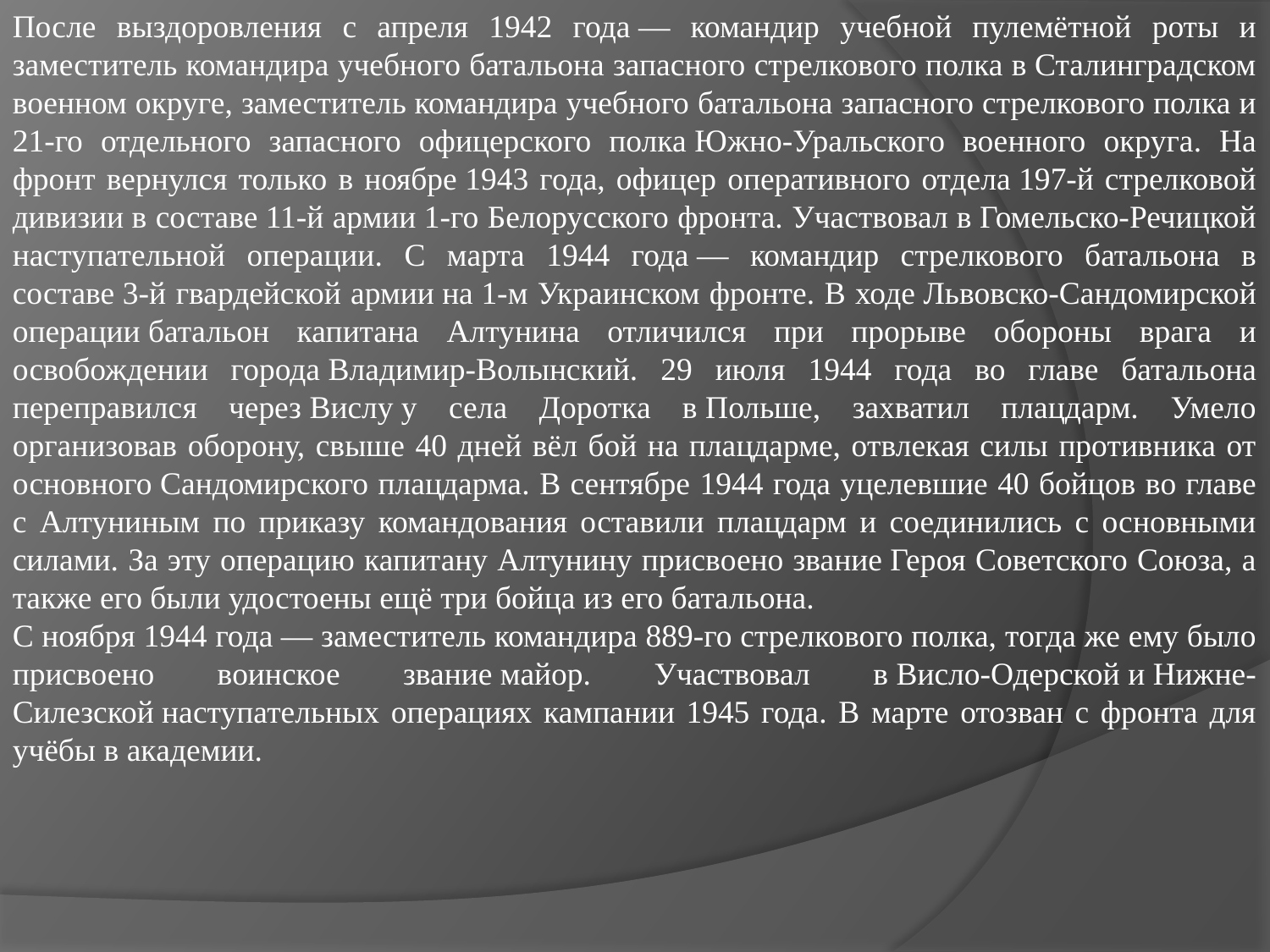

После выздоровления с апреля 1942 года — командир учебной пулемётной роты и заместитель командира учебного батальона запасного стрелкового полка в Сталинградском военном округе, заместитель командира учебного батальона запасного стрелкового полка и 21-го отдельного запасного офицерского полка Южно-Уральского военного округа. На фронт вернулся только в ноябре 1943 года, офицер оперативного отдела 197-й стрелковой дивизии в составе 11-й армии 1-го Белорусского фронта. Участвовал в Гомельско-Речицкой наступательной операции. С марта 1944 года — командир стрелкового батальона в составе 3-й гвардейской армии на 1-м Украинском фронте. В ходе Львовско-Сандомирской операции батальон капитана Алтунина отличился при прорыве обороны врага и освобождении города Владимир-Волынский. 29 июля 1944 года во главе батальона переправился через Вислу у села Доротка в Польше, захватил плацдарм. Умело организовав оборону, свыше 40 дней вёл бой на плацдарме, отвлекая силы противника от основного Сандомирского плацдарма. В сентябре 1944 года уцелевшие 40 бойцов во главе с Алтуниным по приказу командования оставили плацдарм и соединились с основными силами. За эту операцию капитану Алтунину присвоено звание Героя Советского Союза, а также его были удостоены ещё три бойца из его батальона.
С ноября 1944 года — заместитель командира 889-го стрелкового полка, тогда же ему было присвоено воинское звание майор. Участвовал в Висло-Одерской и Нижне-Силезской наступательных операциях кампании 1945 года. В марте отозван с фронта для учёбы в академии.